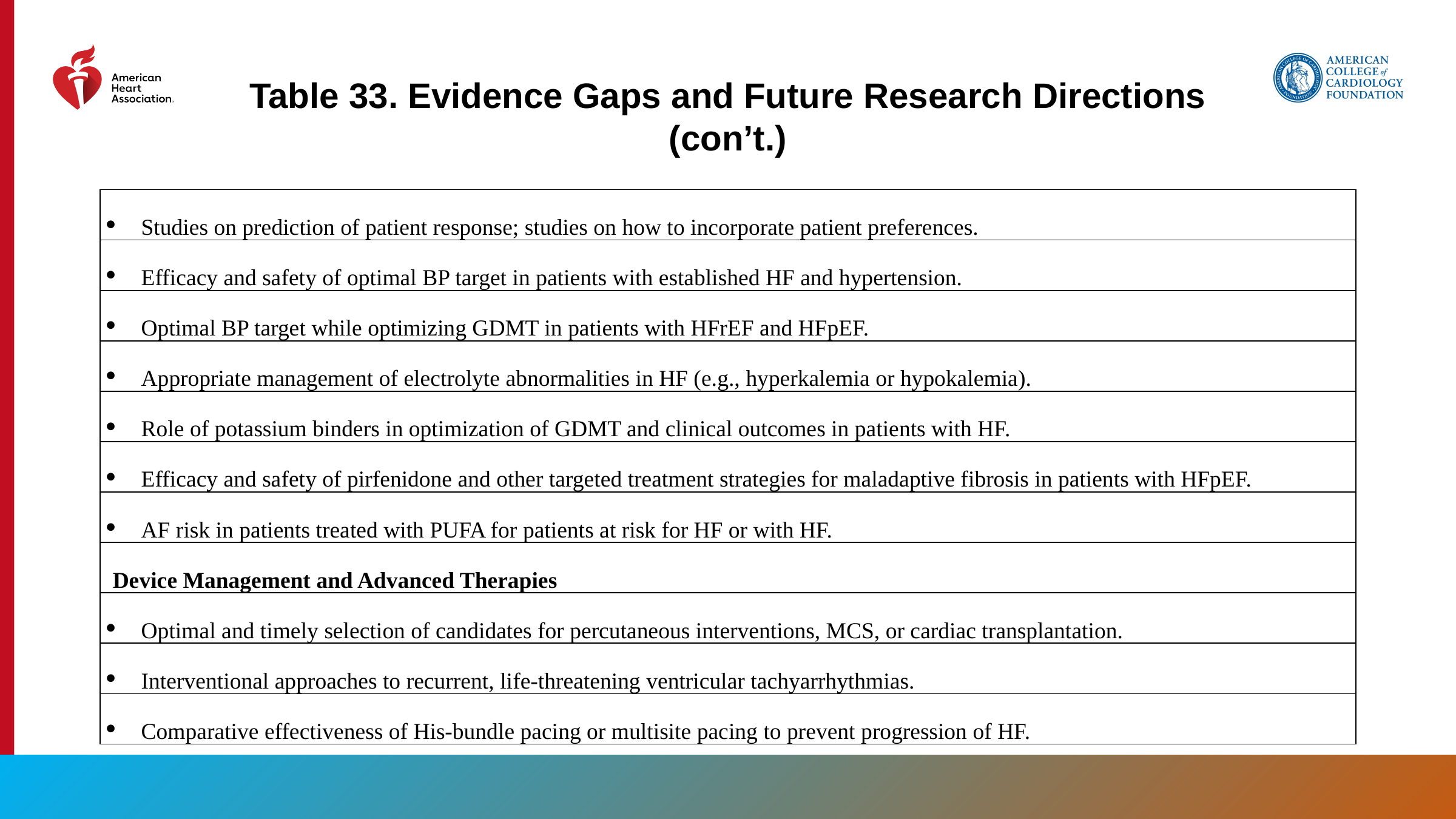

Table 33. Evidence Gaps and Future Research Directions (con’t.)
| Studies on prediction of patient response; studies on how to incorporate patient preferences. |
| --- |
| Efficacy and safety of optimal BP target in patients with established HF and hypertension. |
| Optimal BP target while optimizing GDMT in patients with HFrEF and HFpEF. |
| Appropriate management of electrolyte abnormalities in HF (e.g., hyperkalemia or hypokalemia). |
| Role of potassium binders in optimization of GDMT and clinical outcomes in patients with HF. |
| Efficacy and safety of pirfenidone and other targeted treatment strategies for maladaptive fibrosis in patients with HFpEF. |
| AF risk in patients treated with PUFA for patients at risk for HF or with HF. |
| Device Management and Advanced Therapies |
| Optimal and timely selection of candidates for percutaneous interventions, MCS, or cardiac transplantation. |
| Interventional approaches to recurrent, life-threatening ventricular tachyarrhythmias. |
| Comparative effectiveness of His-bundle pacing or multisite pacing to prevent progression of HF. |
201